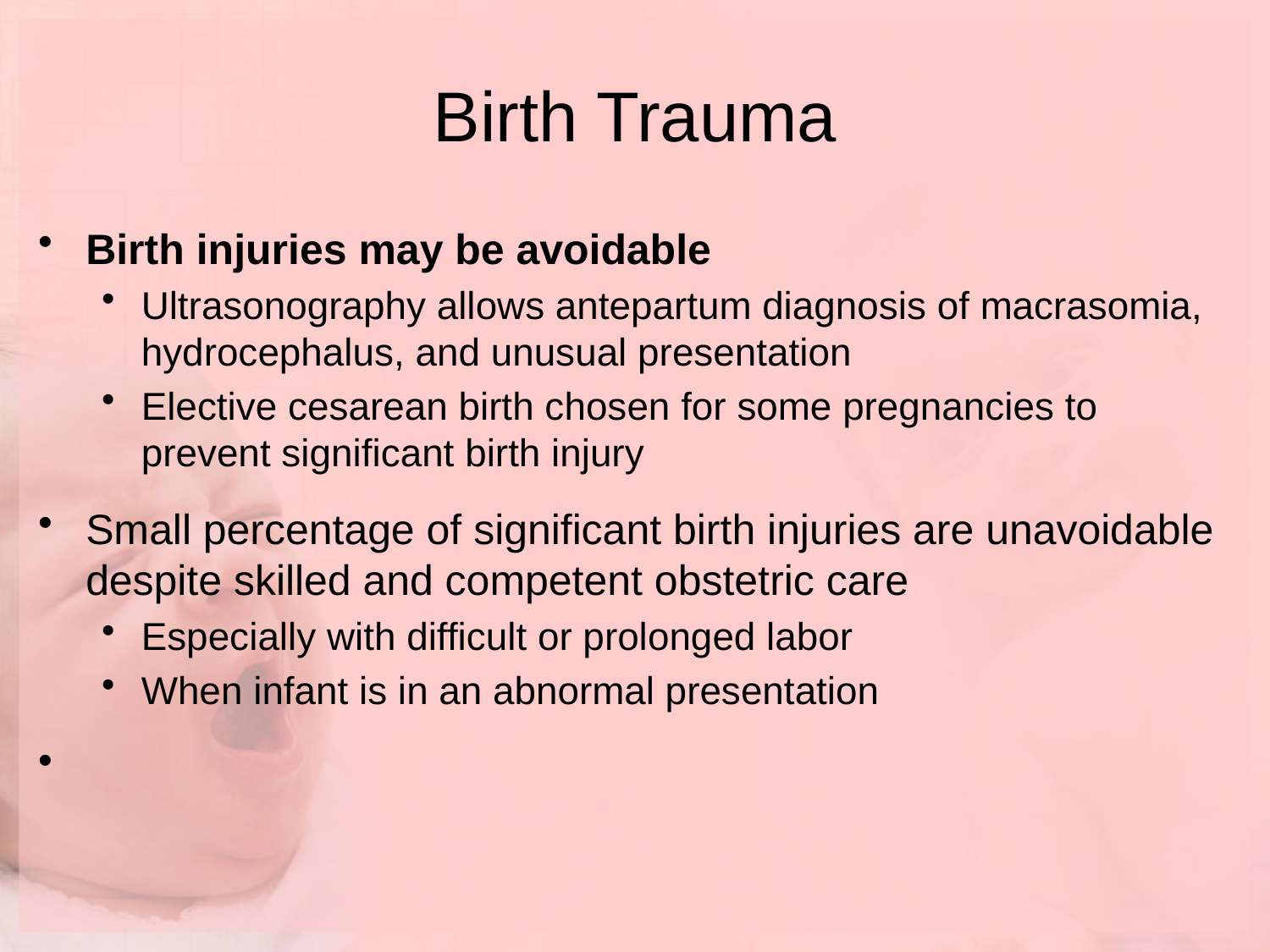

# Birth Trauma

Birth injuries may be avoidable
Ultrasonography allows antepartum diagnosis of macrasomia, hydrocephalus, and unusual presentation
Elective cesarean birth chosen for some pregnancies to prevent significant birth injury

Small percentage of significant birth injuries are unavoidable despite skilled and competent obstetric care
Especially with difficult or prolonged labor
When infant is in an abnormal presentation